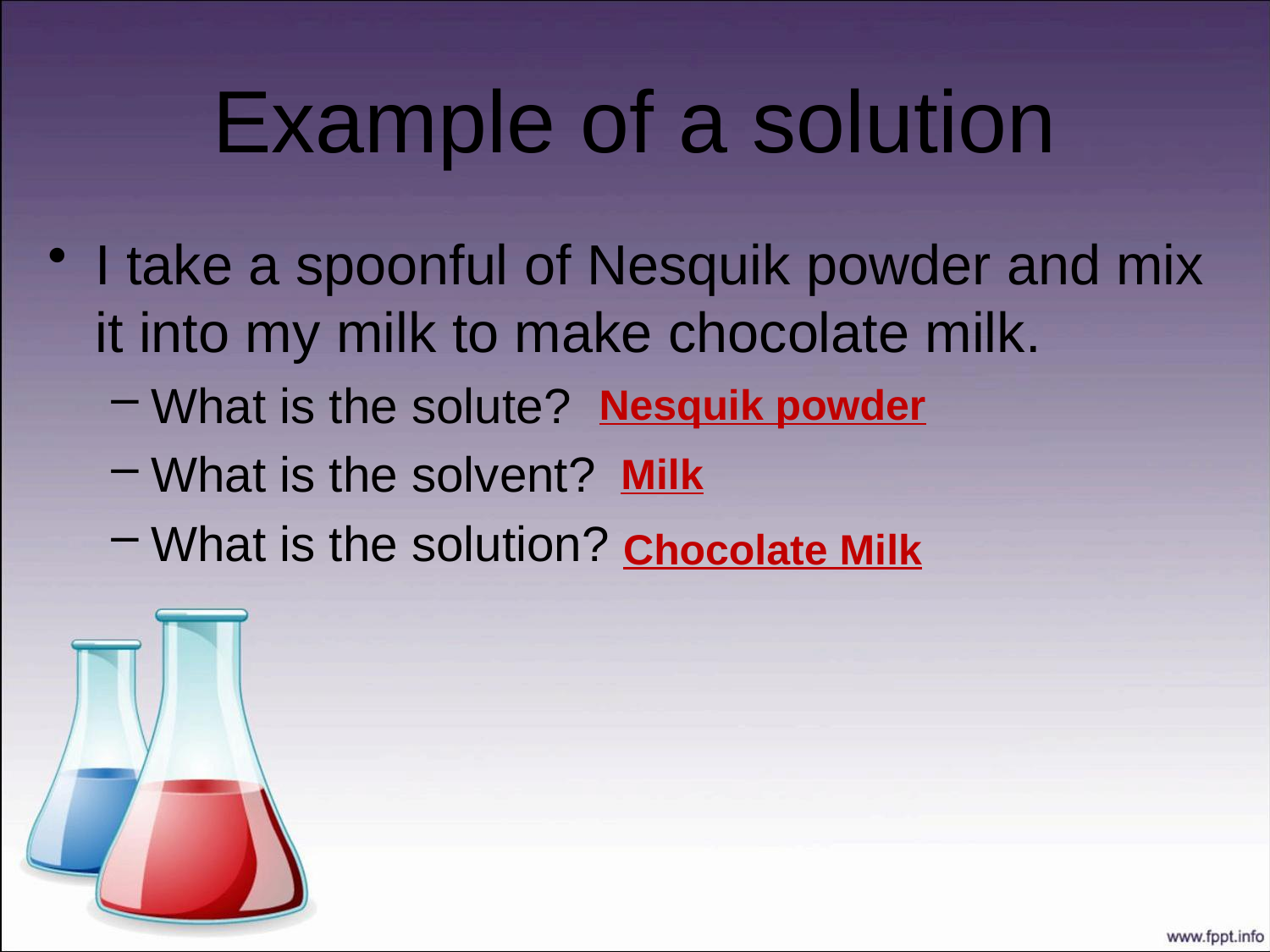

# Example of a solution
I take a spoonful of Nesquik powder and mix it into my milk to make chocolate milk.
What is the solute?
What is the solvent?
What is the solution?
Nesquik powder
Milk
Chocolate Milk